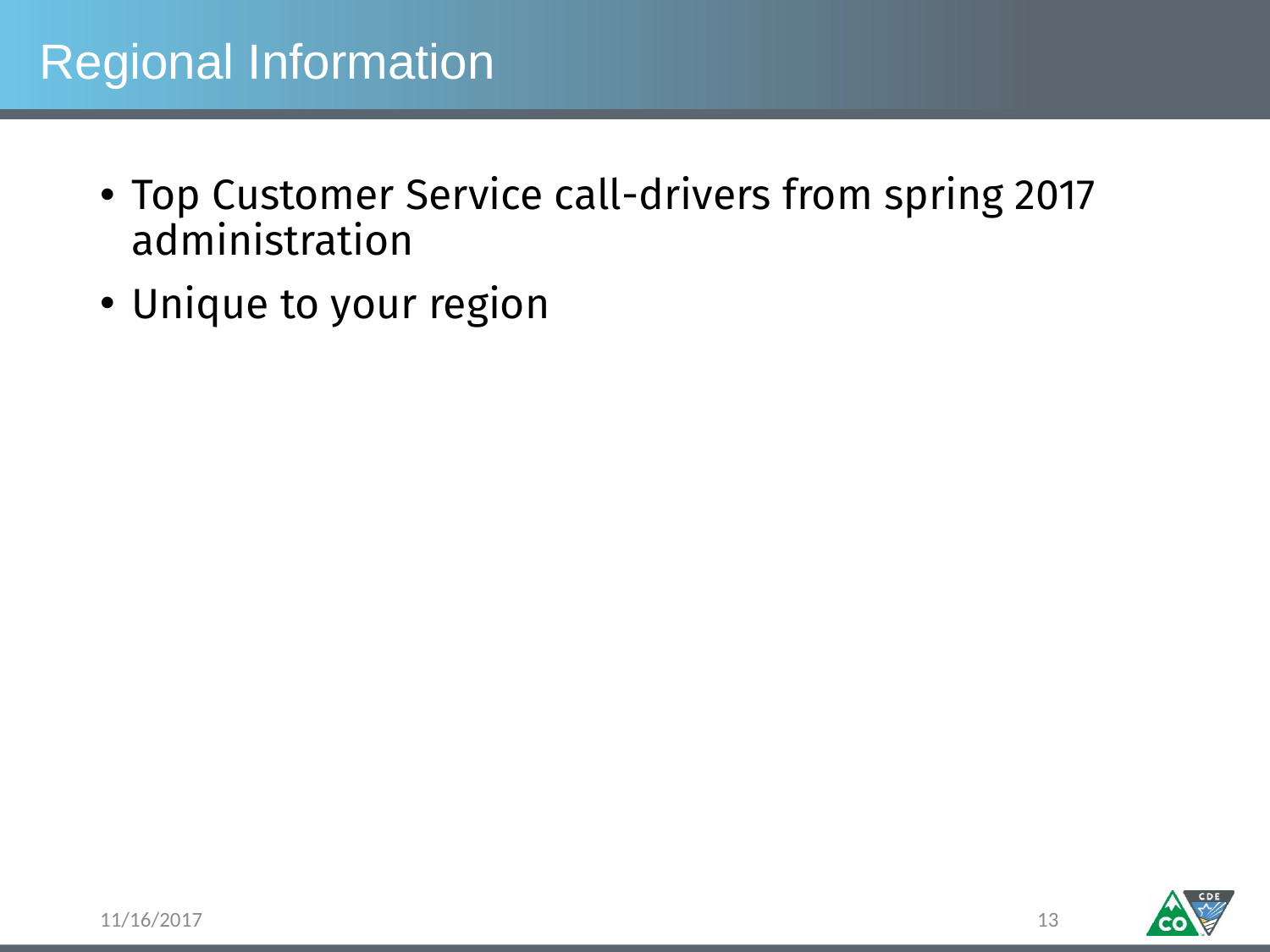

# Regional Information
Top Customer Service call-drivers from spring 2017 administration
Unique to your region